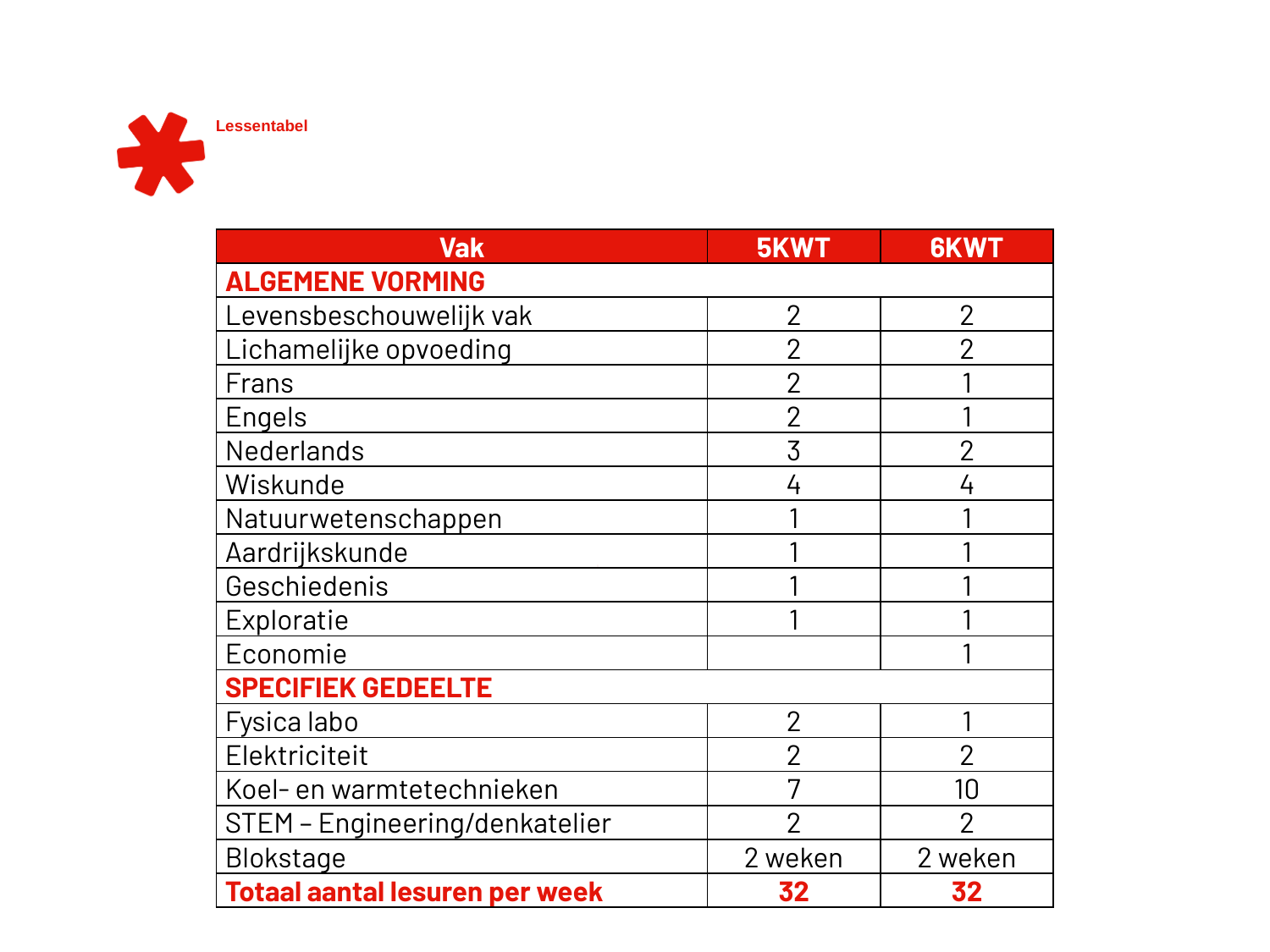

# Lessentabel
| Vak | 5KWT | 6KWT |
| --- | --- | --- |
| ALGEMENE VORMING |  |  |
| Levensbeschouwelijk vak | 2 | 2 |
| Lichamelijke opvoeding | 2 | 2 |
| Frans | 2 | 1 |
| Engels | 2 | 1 |
| Nederlands | 3 | 2 |
| Wiskunde | 4 | 4 |
| Natuurwetenschappen | 1 | 1 |
| Aardrijkskunde | 1 | 1 |
| Geschiedenis | 1 | 1 |
| Exploratie | 1 | 1 |
| Economie |  | 1 |
| SPECIFIEK GEDEELTE |  |  |
| Fysica labo | 2 | 1 |
| Elektriciteit | 2 | 2 |
| Koel- en warmtetechnieken | 7 | 10 |
| STEM – Engineering/denkatelier | 2 | 2 |
| Blokstage | 2 weken | 2 weken |
| Totaal aantal lesuren per week | 32 | 32 |